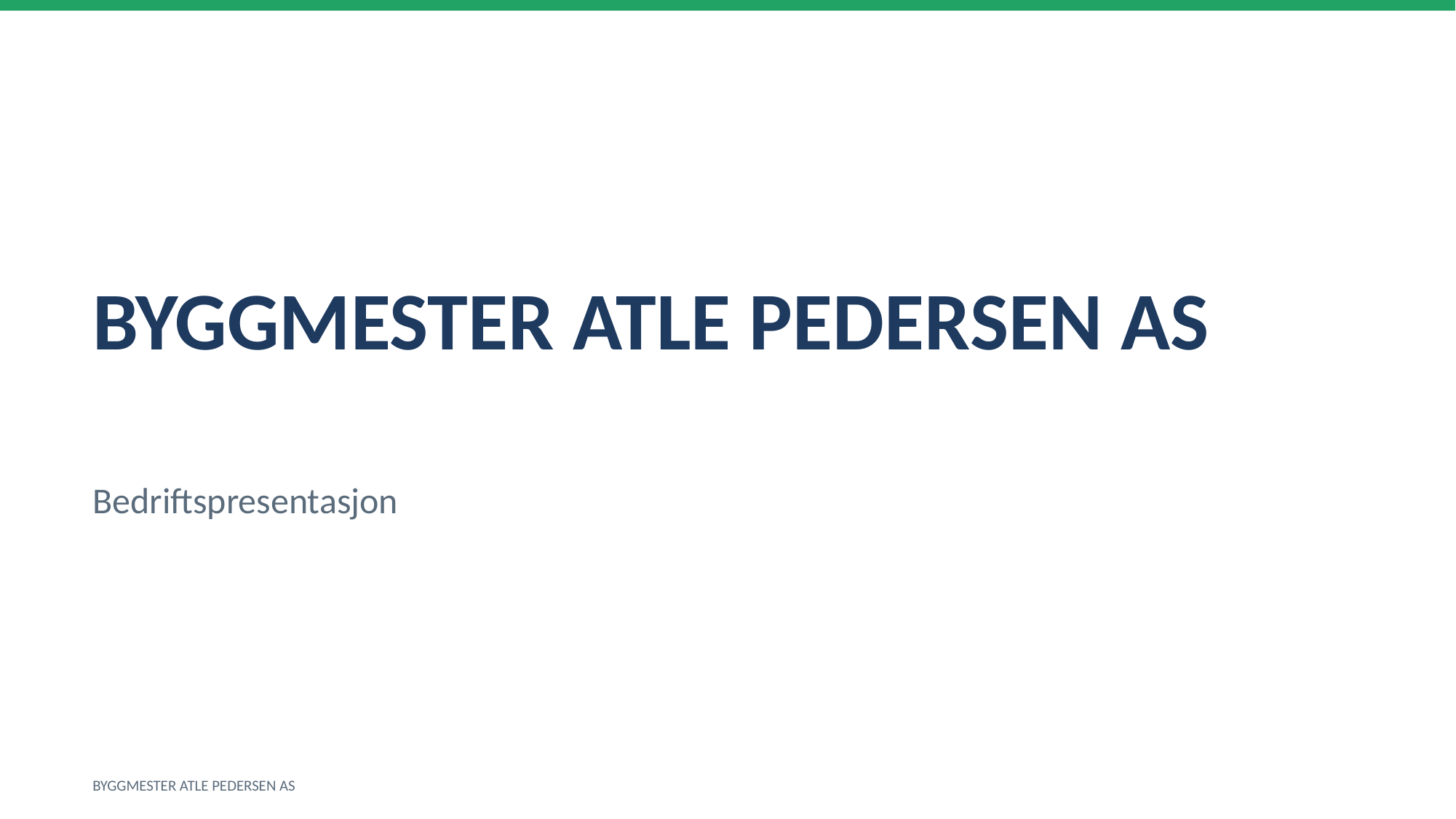

BYGGMESTER ATLE PEDERSEN AS
Bedriftspresentasjon
BYGGMESTER ATLE PEDERSEN AS